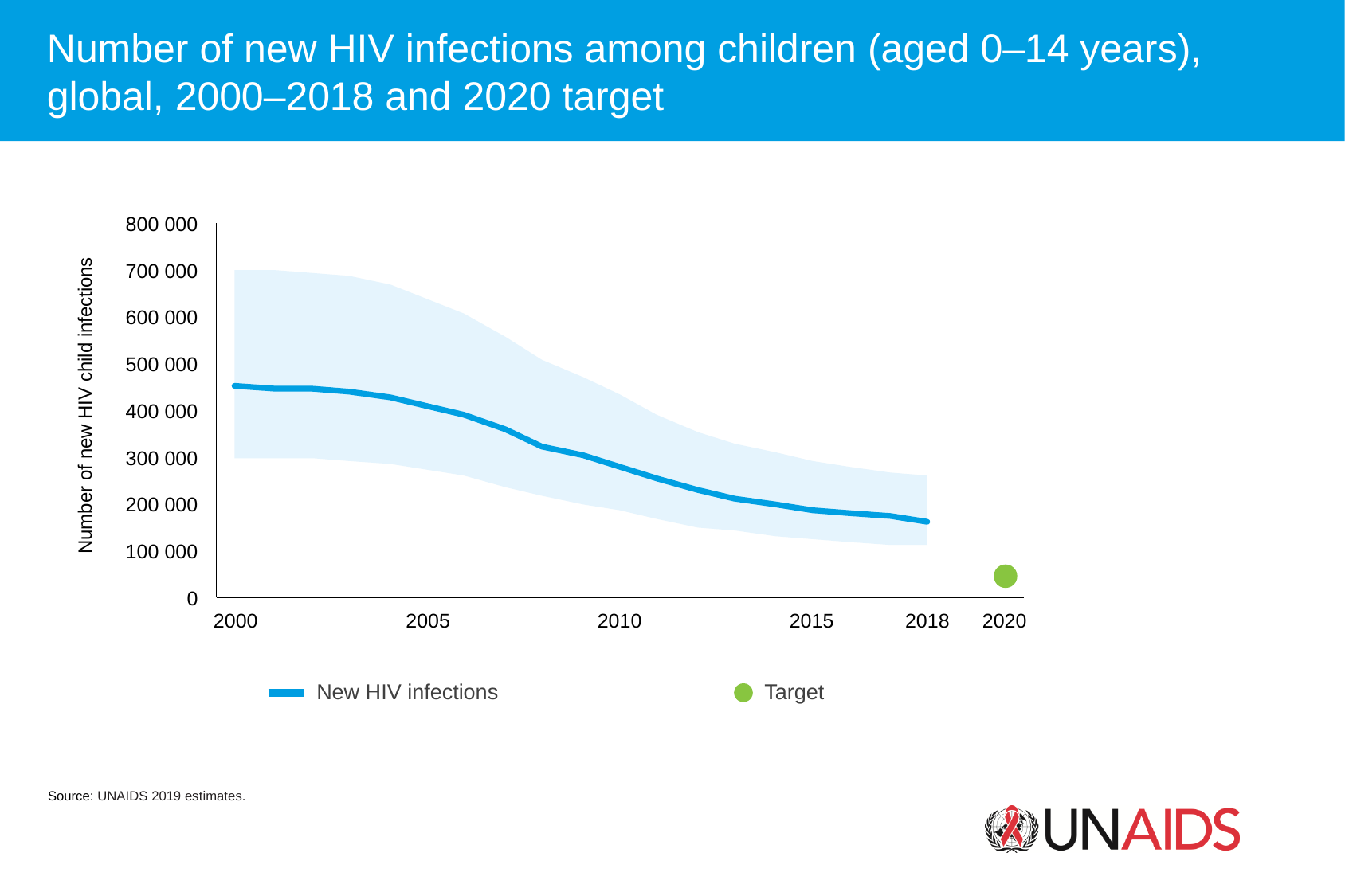

Number of new HIV infections among children (aged 0–14 years),
global, 2000–2018 and 2020 target
800 000

Number of new HIV child infections
700 000

600 000
500 000

400 000
300 000
200 000
100 000

0

2000
2005
2010
2015
2018
2020
New HIV infections
Target

Source: UNAIDS 2019 estimates.